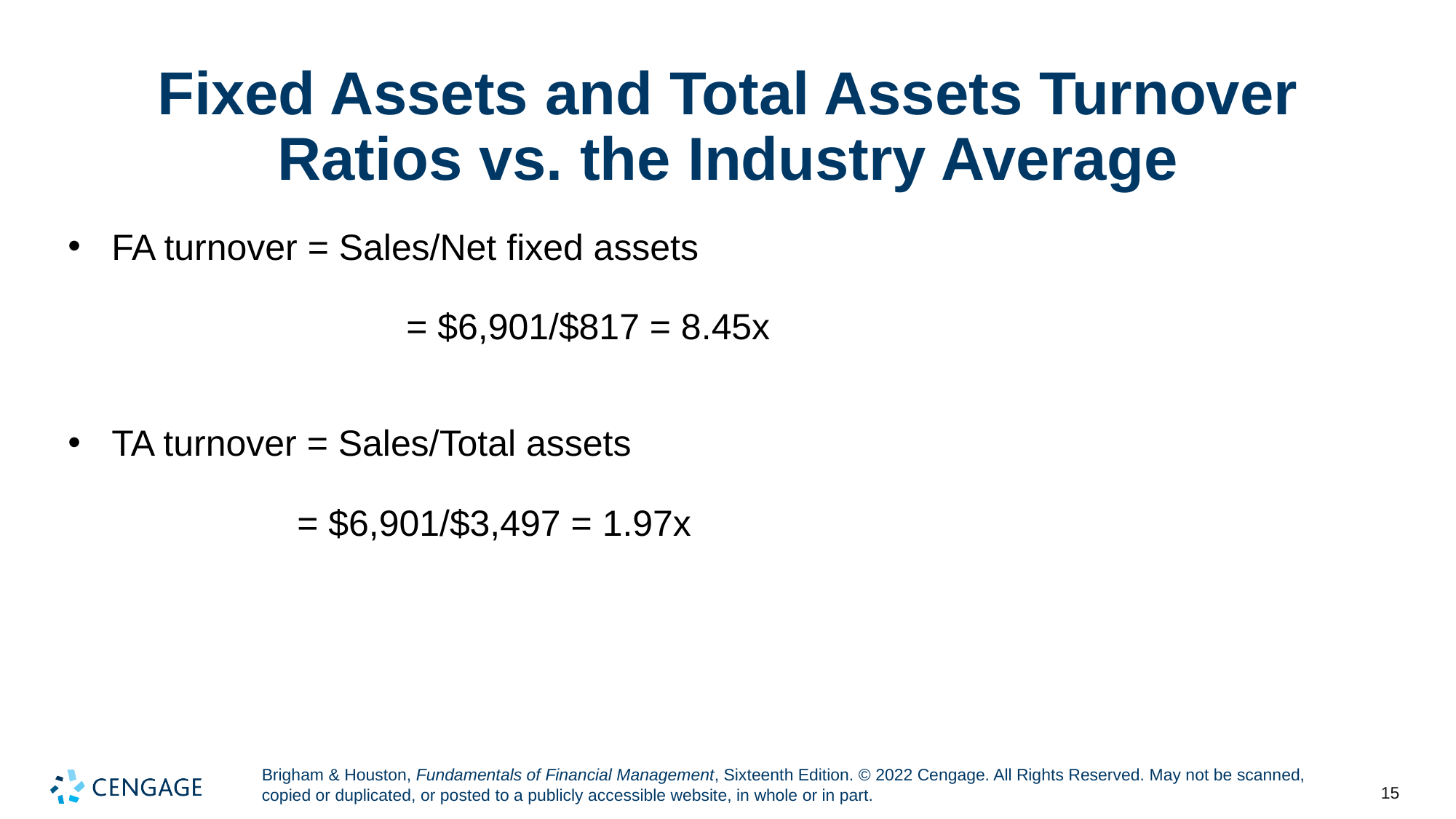

# Fixed Assets and Total Assets Turnover Ratios vs. the Industry Average
FA turnover = Sales/Net fixed assets
	= $6,901/$817 = 8.45x
TA turnover = Sales/Total assets
= $6,901/$3,497 = 1.97x